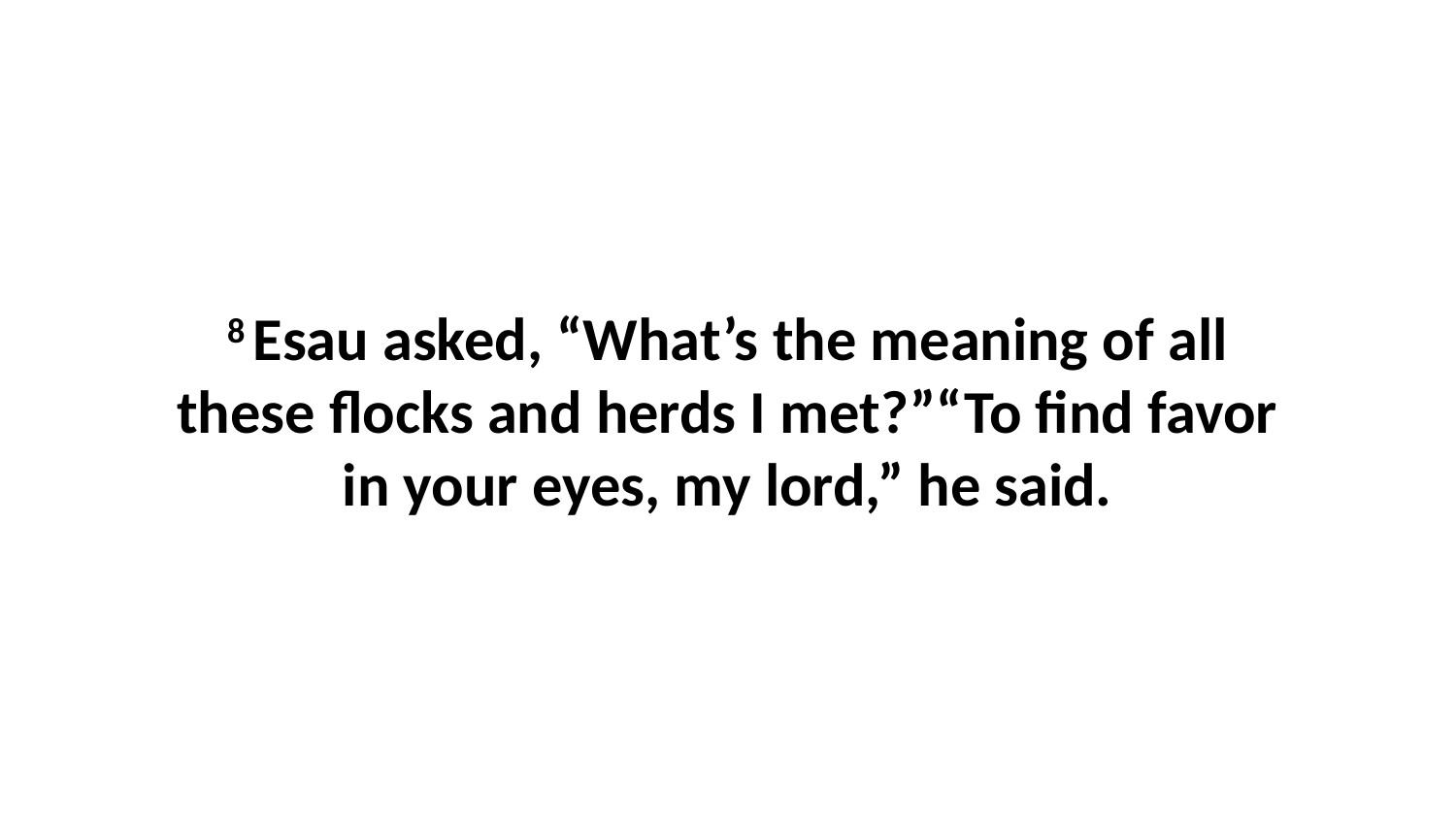

8 Esau asked, “What’s the meaning of all these flocks and herds I met?”“To find favor in your eyes, my lord,” he said.